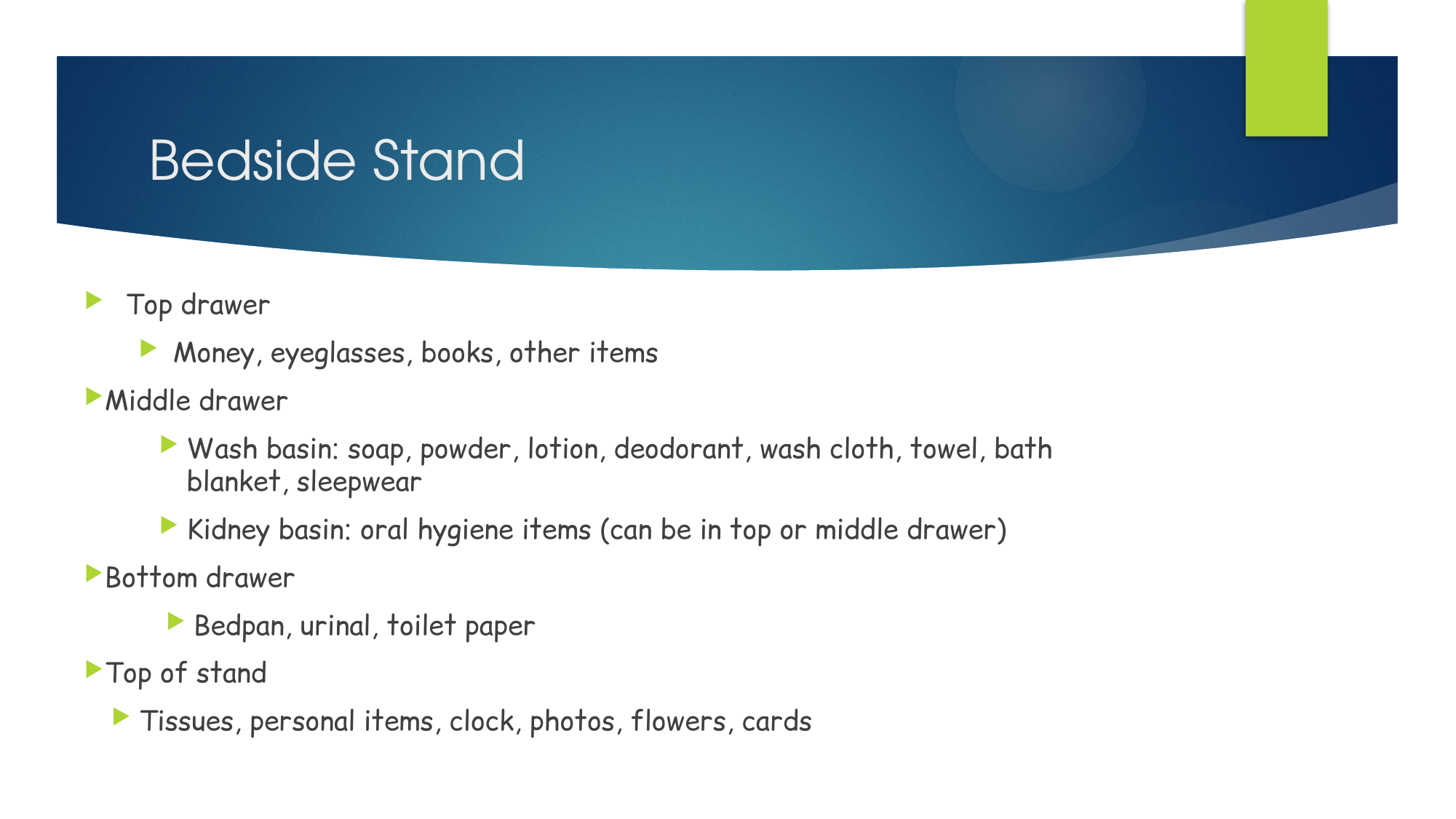

# Bedside Stand
Top drawer
Money, eyeglasses, books, other items
Middle drawer
Wash basin: soap, powder, lotion, deodorant, wash cloth, towel, bath blanket, sleepwear
Kidney basin: oral hygiene items (can be in top or middle drawer)
Bottom drawer
Bedpan, urinal, toilet paper
Top of stand
Tissues, personal items, clock, photos, flowers, cards